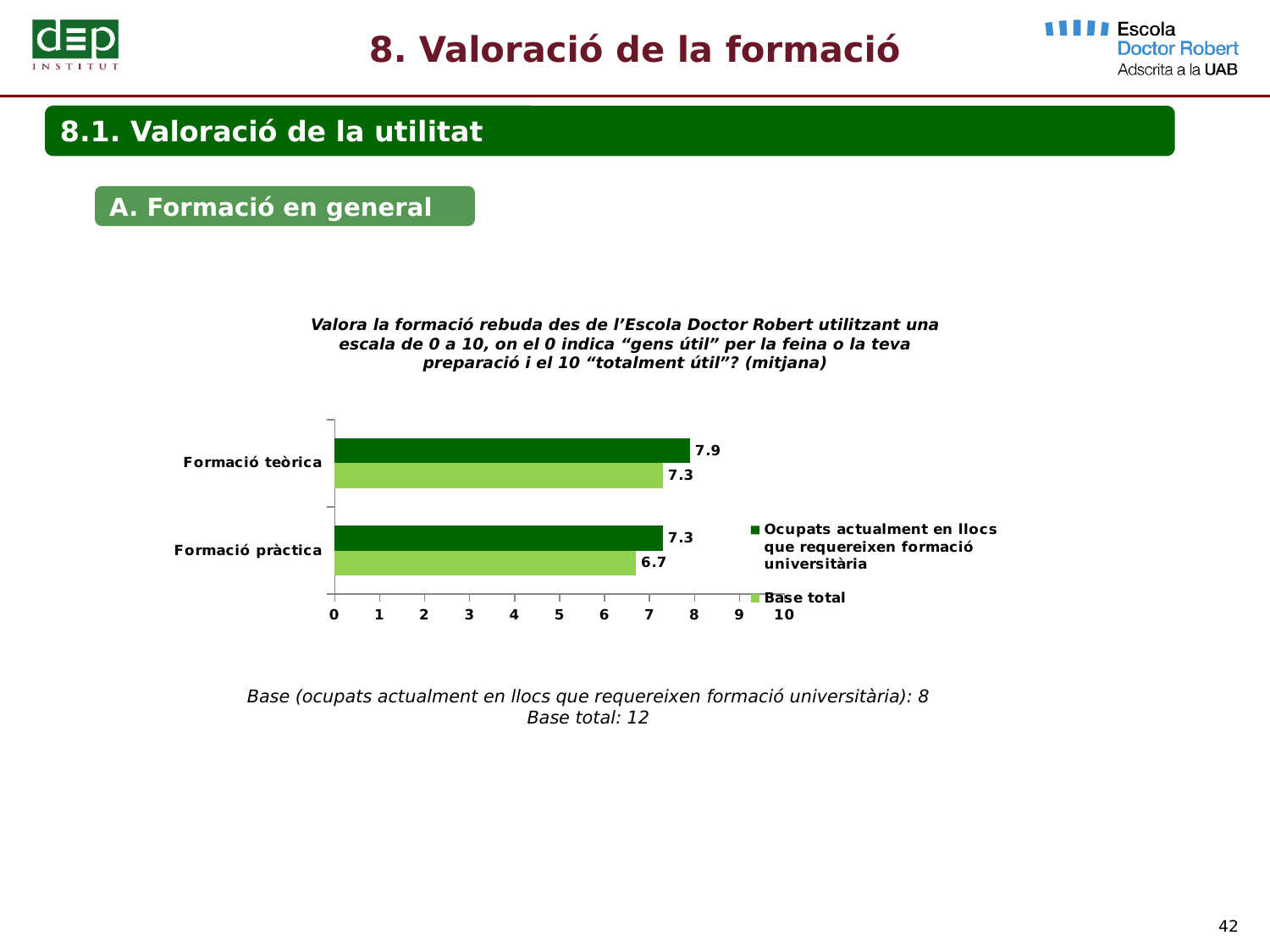

8. Valoració de la formació
8.1. Valoració de la utilitat
A. Formació en general
Valora la formació rebuda des de l’Escola Doctor Robert utilitzant una escala de 0 a 10, on el 0 indica “gens útil” per la feina o la teva preparació i el 10 “totalment útil”? (mitjana)

### Chart

| Category | Base total | Ocupats actualment en llocs que requereixen formació universitària |
|---|---|---|
| Formació pràctica | 6.7 | 7.3 |
| Formació teòrica | 7.3 | 7.9 |
Base (ocupats actualment en llocs que requereixen formació universitària): 8
Base total: 12
42